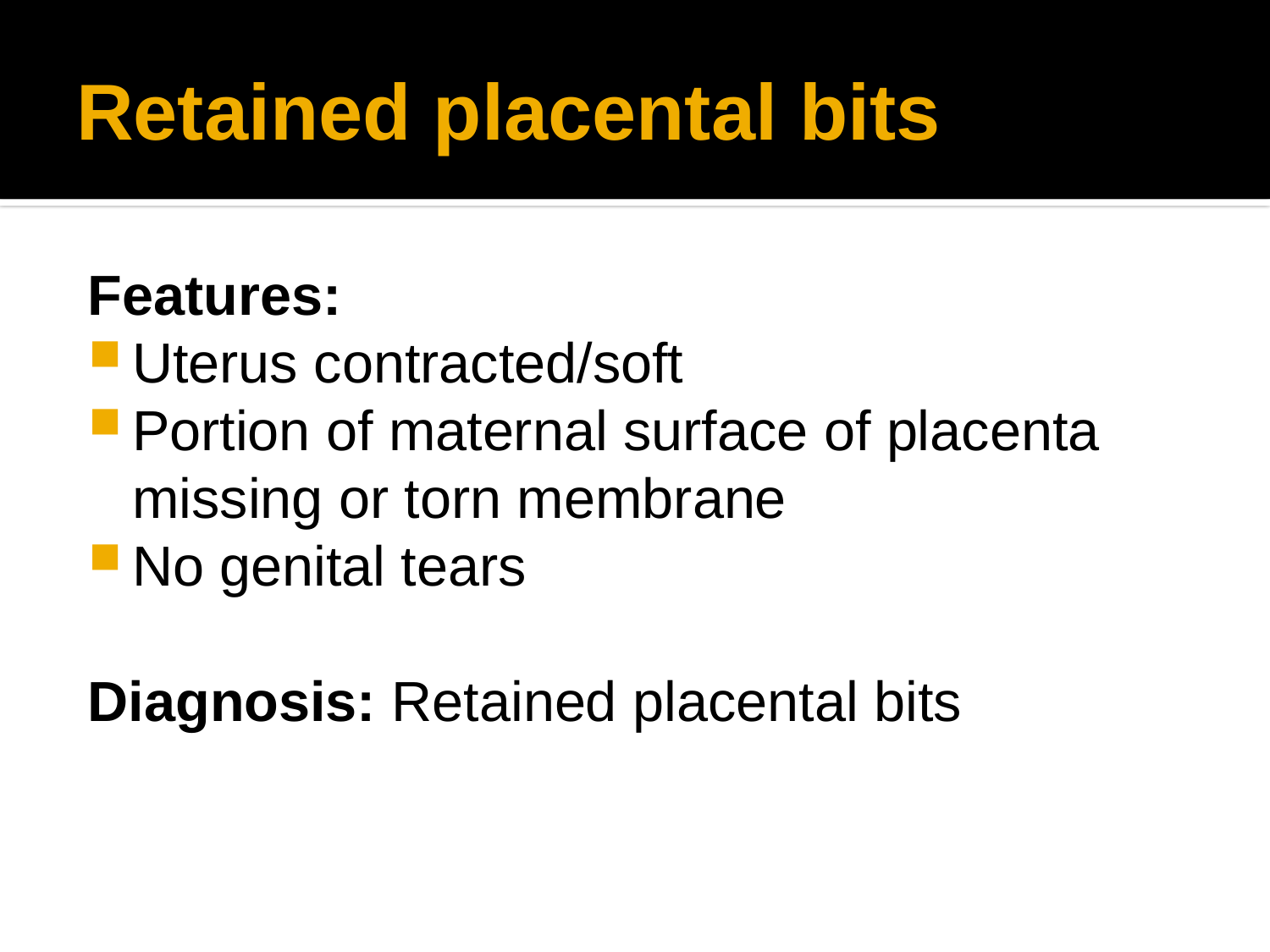

# Retained placental bits
Features:
Uterus contracted/soft
Portion of maternal surface of placenta missing or torn membrane
No genital tears

Diagnosis: Retained placental bits